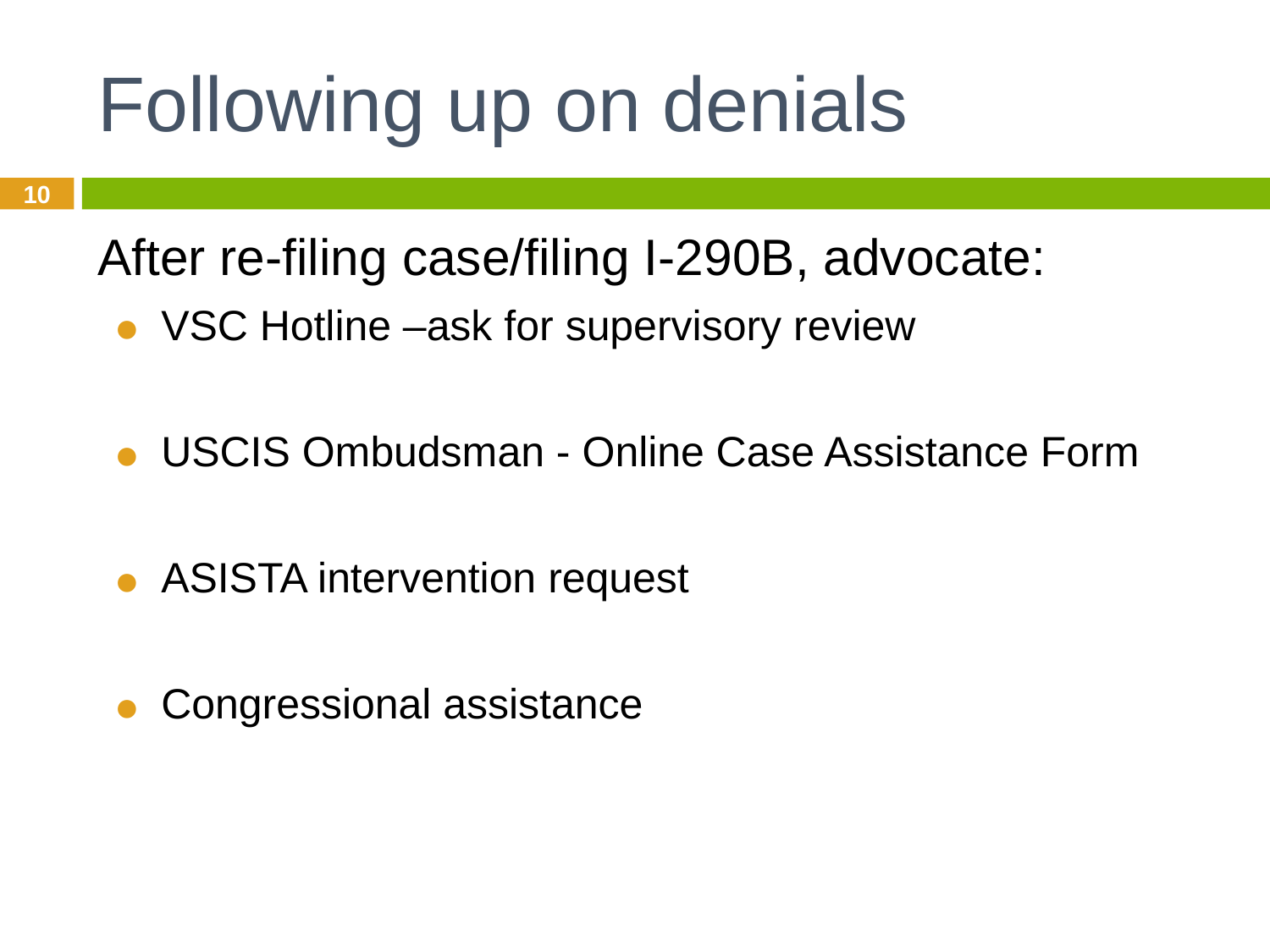

# Following up on denials
10
After re-filing case/filing I-290B, advocate:
VSC Hotline –ask for supervisory review

USCIS Ombudsman - Online Case Assistance Form

ASISTA intervention request

Congressional assistance